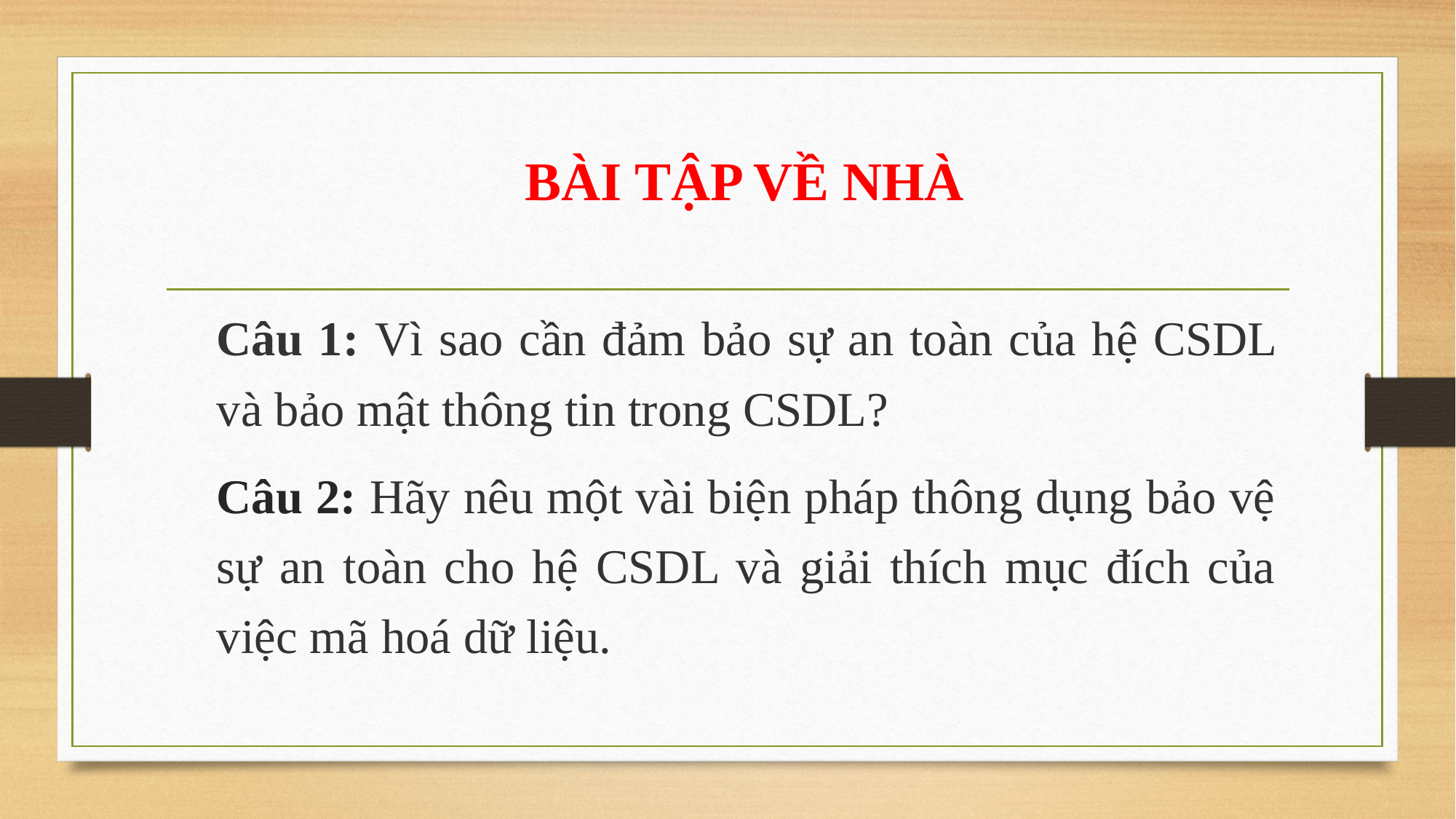

# BÀI TẬP VỀ NHÀ
Câu 1: Vì sao cần đảm bảo sự an toàn của hệ CSDL và bảo mật thông tin trong CSDL?
Câu 2: Hãy nêu một vài biện pháp thông dụng bảo vệ sự an toàn cho hệ CSDL và giải thích mục đích của việc mã hoá dữ liệu.